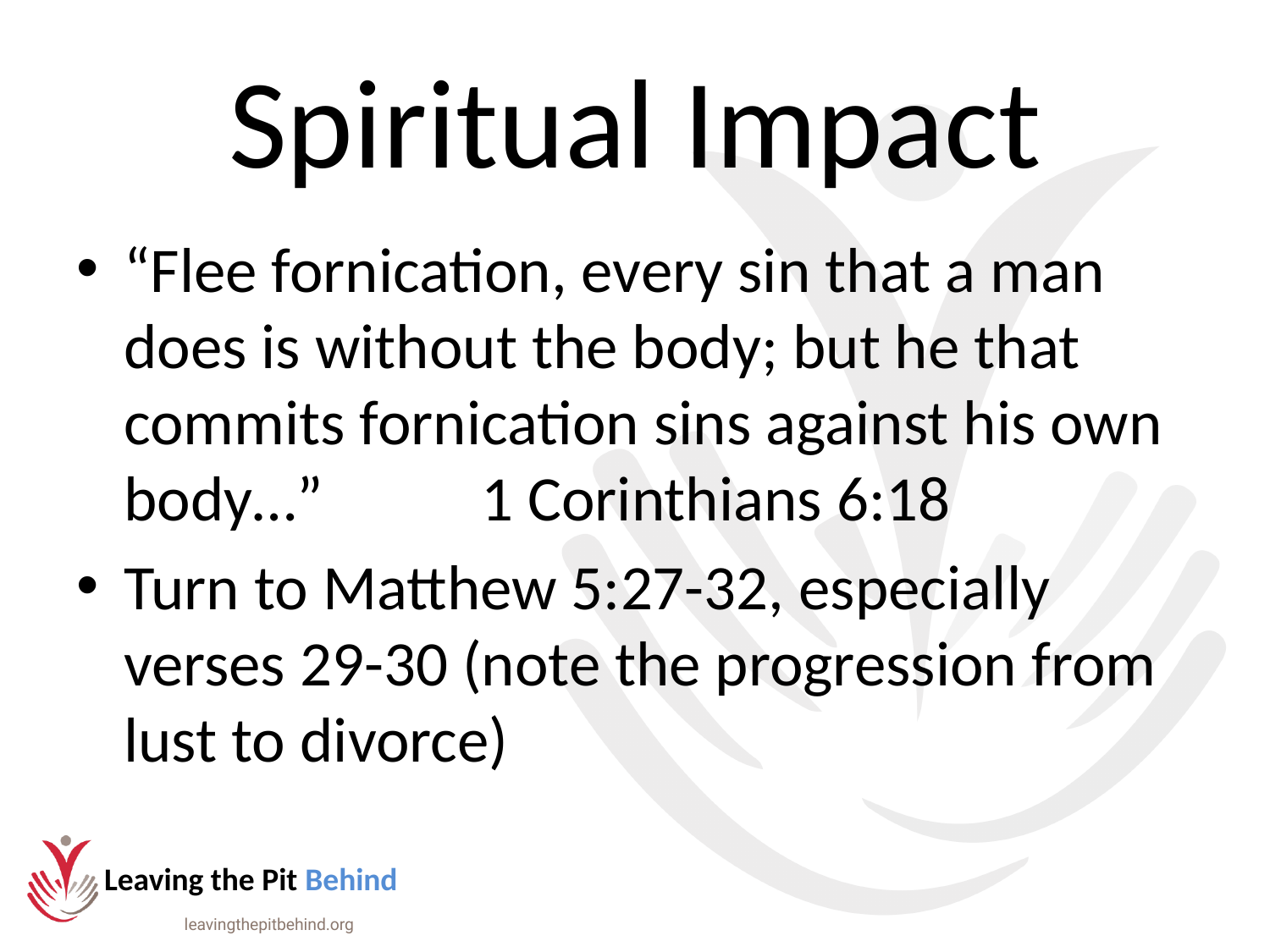

# Spiritual Impact
“Flee fornication, every sin that a man does is without the body; but he that commits fornication sins against his own body…”           1 Corinthians 6:18
Turn to Matthew 5:27-32, especially verses 29-30 (note the progression from lust to divorce)